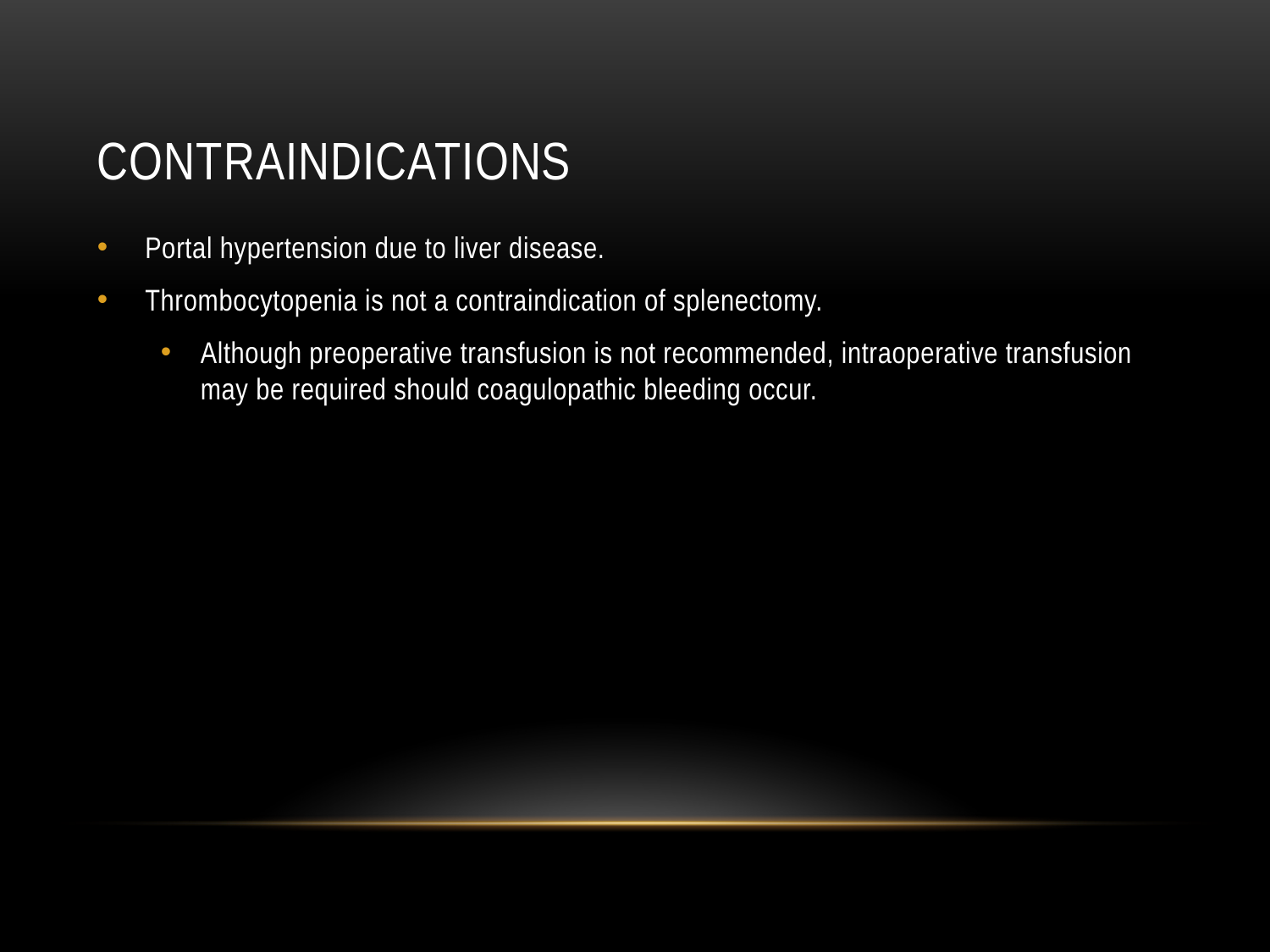

# Contraindications
Portal hypertension due to liver disease.
Thrombocytopenia is not a contraindication of splenectomy.
Although preoperative transfusion is not recommended, intraoperative transfusion may be required should coagulopathic bleeding occur.